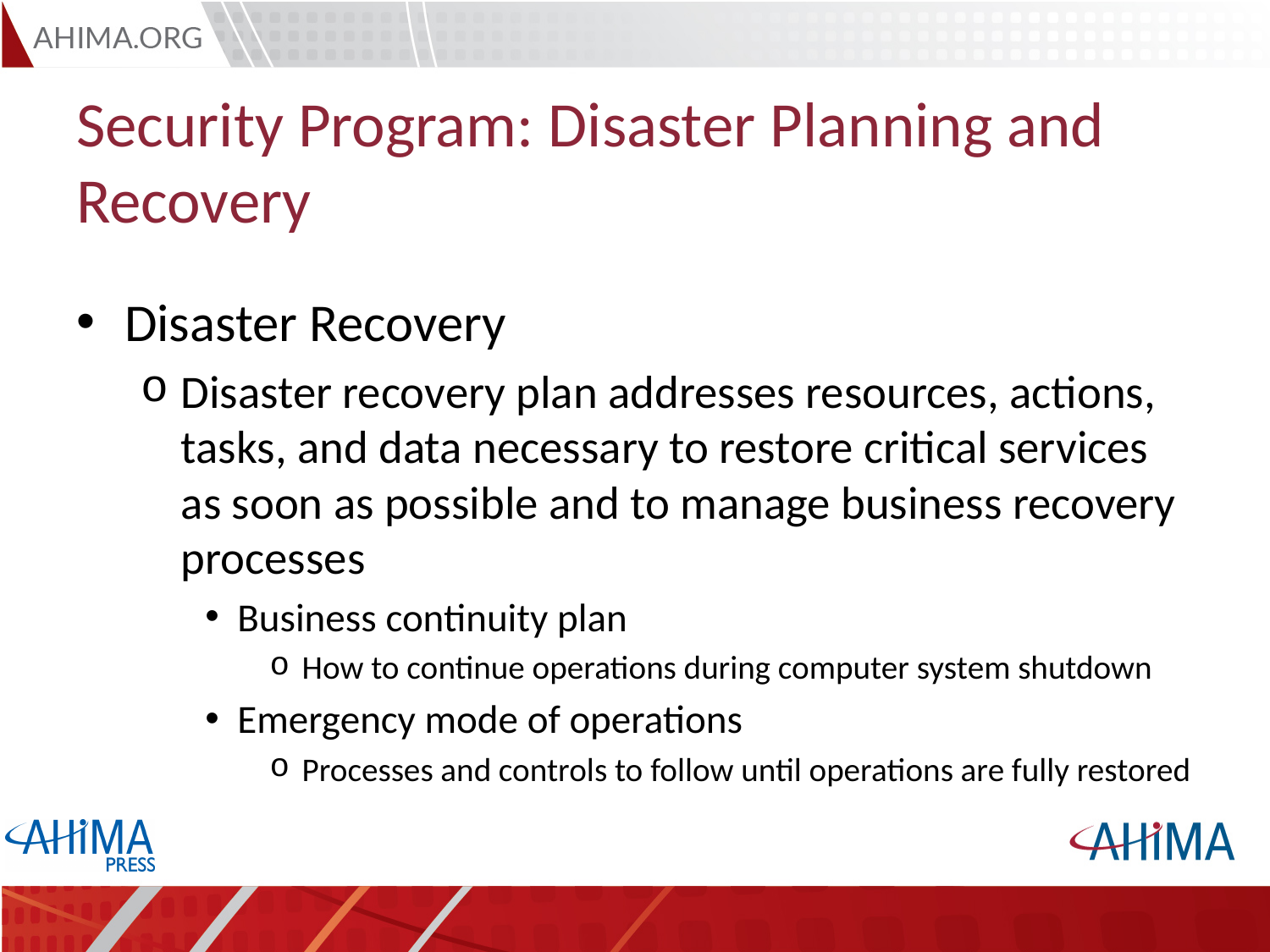

# Security Program: Disaster Planning and Recovery
Disaster Recovery
Disaster recovery plan addresses resources, actions, tasks, and data necessary to restore critical services as soon as possible and to manage business recovery processes
Business continuity plan
How to continue operations during computer system shutdown
Emergency mode of operations
Processes and controls to follow until operations are fully restored